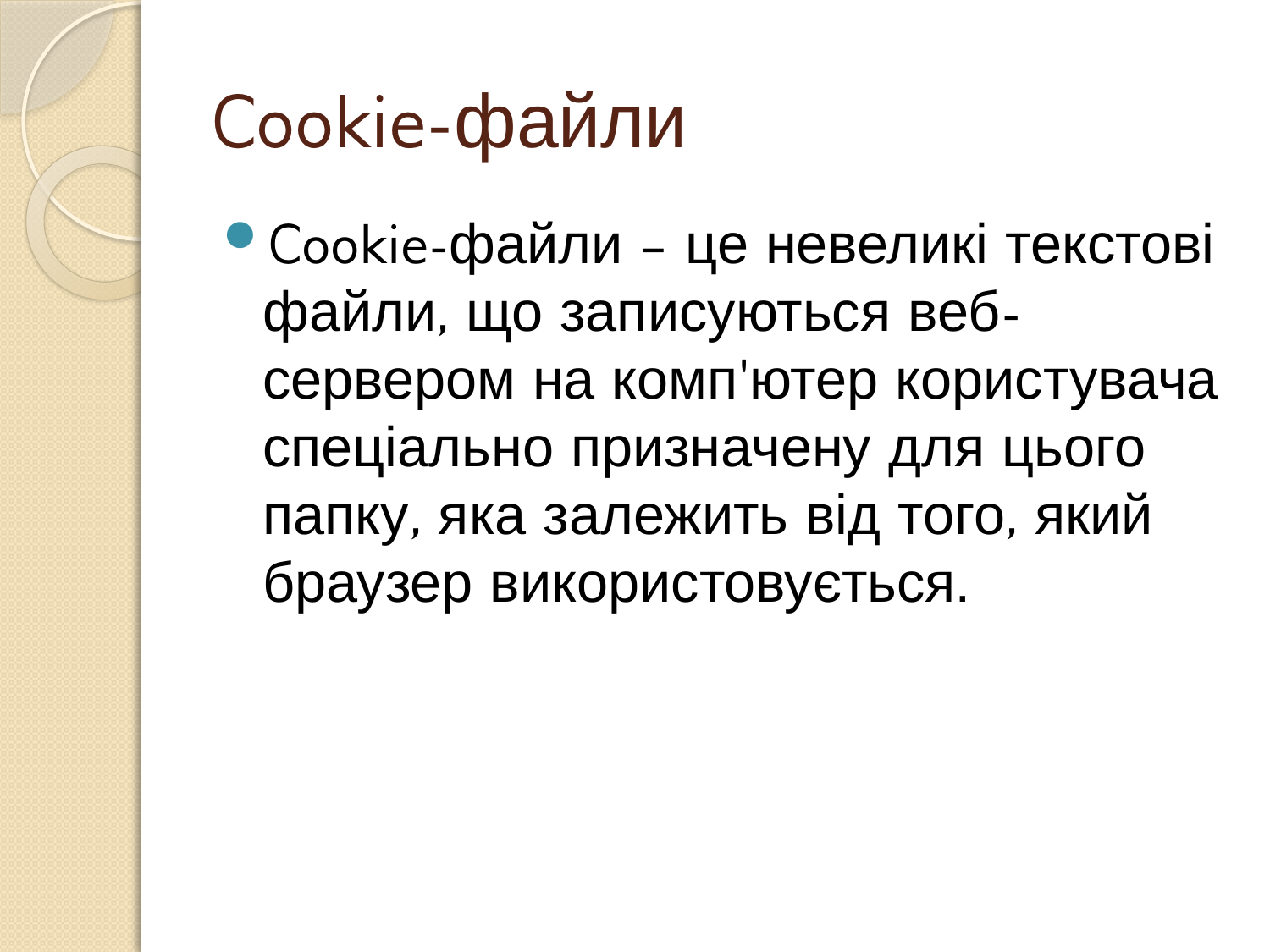

# Cookie-файли
Cookie-файли – це невеликі текстові файли, що записуються веб-сервером на комп'ютер користувача спеціально призначену для цього папку, яка залежить від того, який браузер використовується.